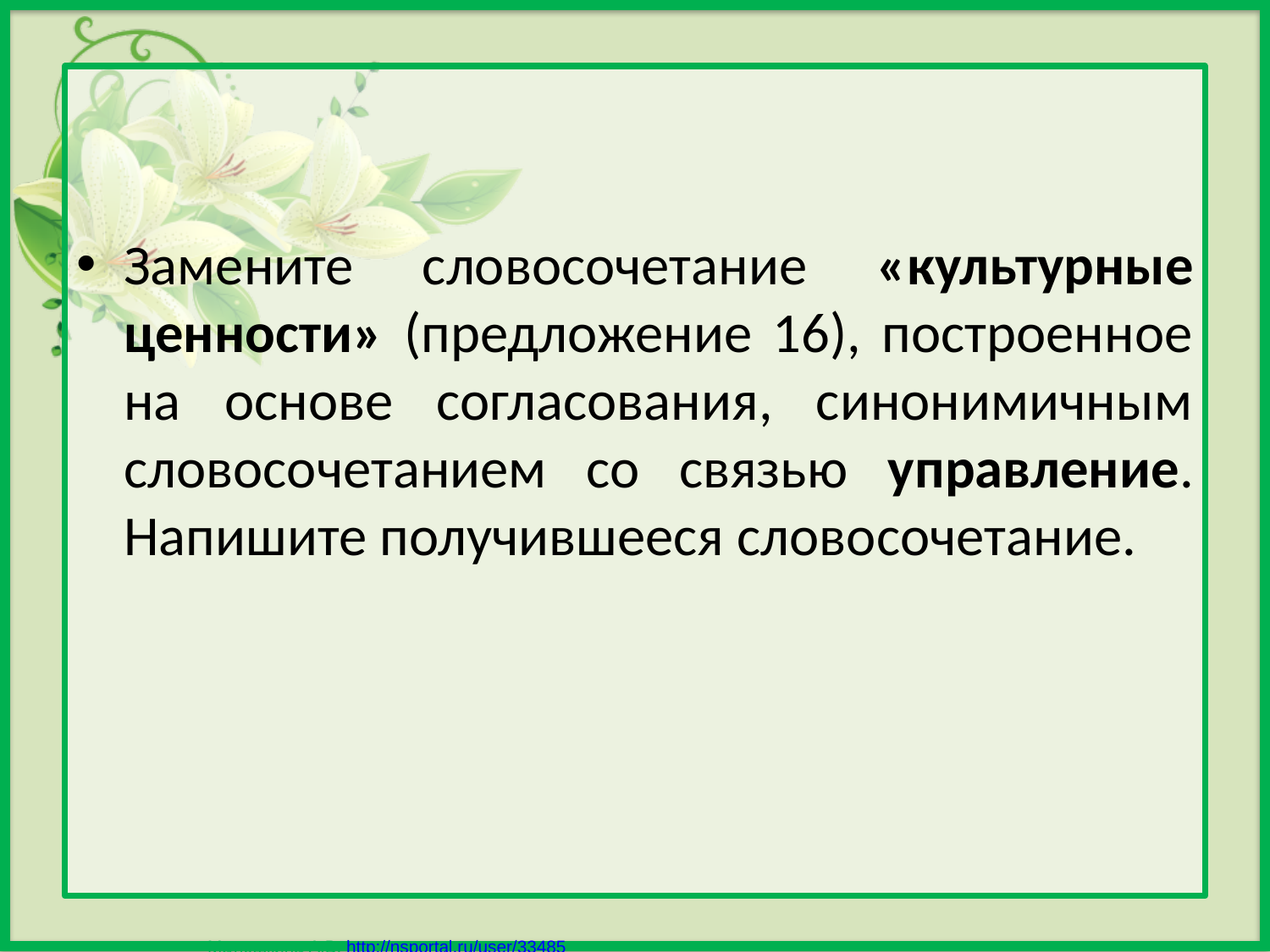

Замените словосочетание «культурные ценности» (предложение 16), построенное на основе согласования, синонимичным словосочетанием со связью управление. Напишите получившееся словосочетание.